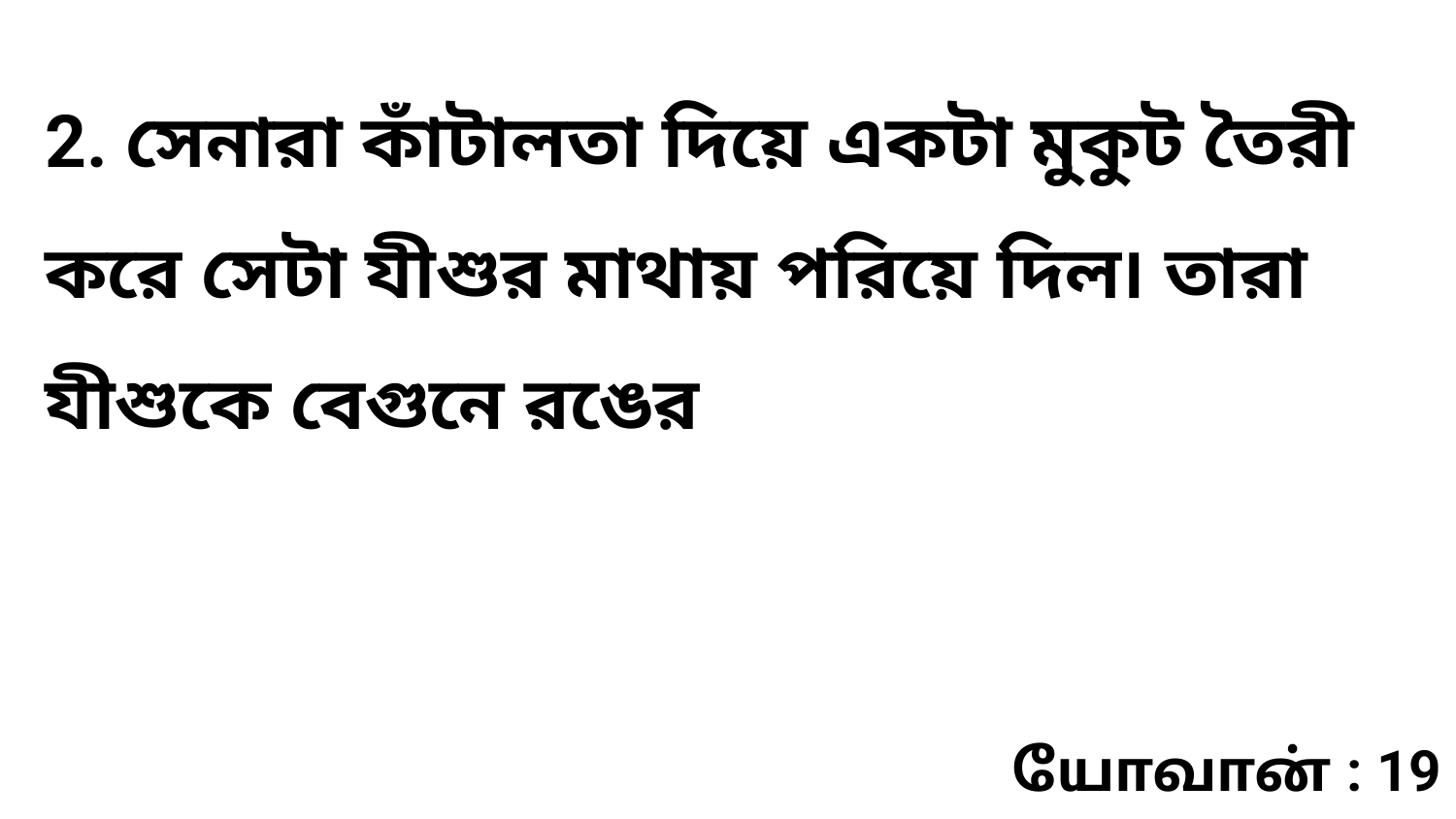

2. সেনারা কাঁটালতা দিয়ে একটা মুকুট তৈরী করে সেটা যীশুর মাথায় পরিয়ে দিল৷ তারা যীশুকে বেগুনে রঙের
யோவான் : 19